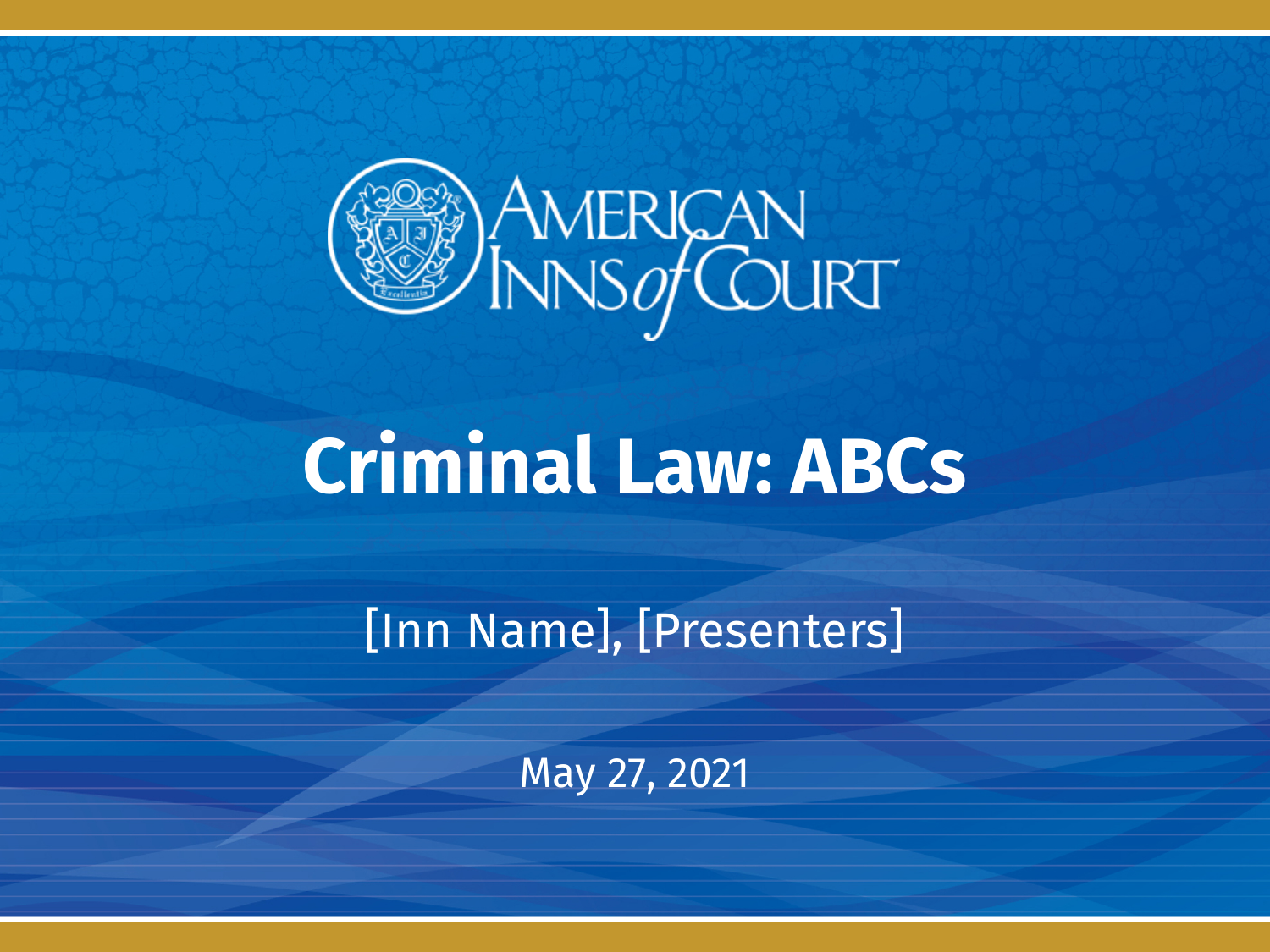

# Criminal Law: ABCs
[Inn Name], [Presenters]

May 27, 2021